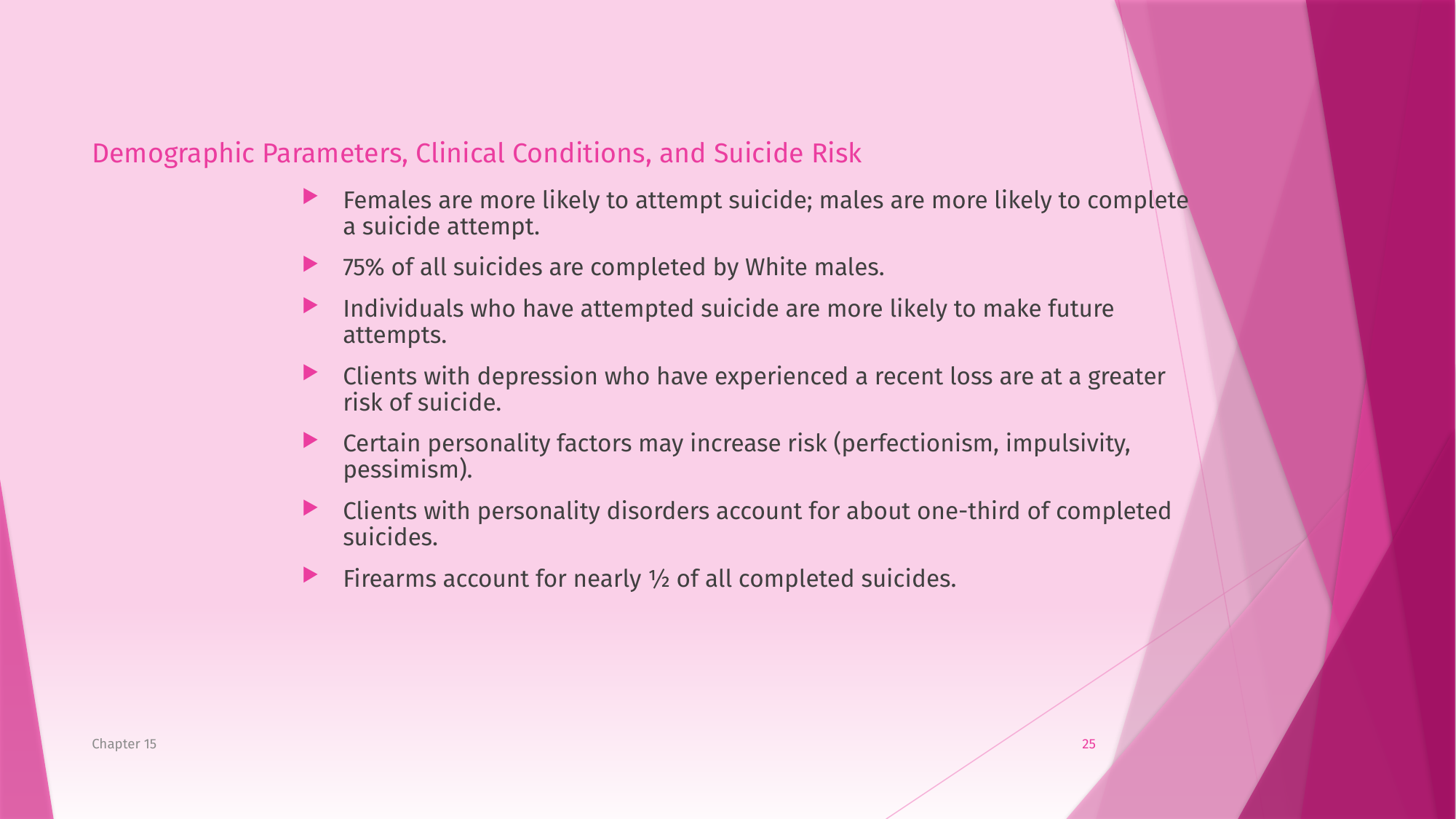

Demographic Parameters, Clinical Conditions, and Suicide Risk
Females are more likely to attempt suicide; males are more likely to complete a suicide attempt.
75% of all suicides are completed by White males.
Individuals who have attempted suicide are more likely to make future attempts.
Clients with depression who have experienced a recent loss are at a greater risk of suicide.
Certain personality factors may increase risk (perfectionism, impulsivity, pessimism).
Clients with personality disorders account for about one-third of completed suicides.
Firearms account for nearly ½ of all completed suicides.

Chapter 15
25